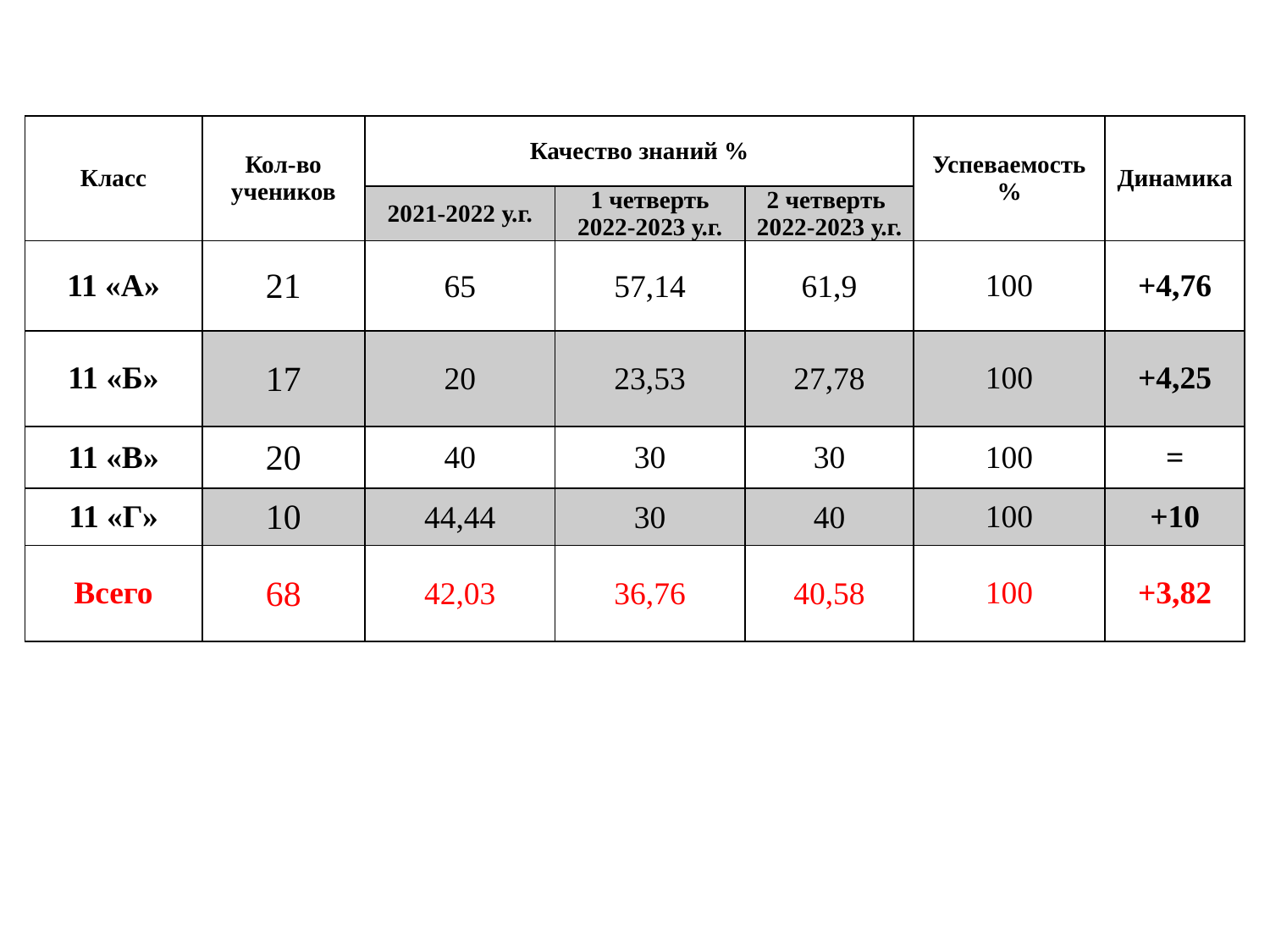

| Класс | Кол-во учеников | Качество знаний % |  |  | Успеваемость % | Динамика |
| --- | --- | --- | --- | --- | --- | --- |
|  |  | 2021-2022 у.г. | 1 четверть 2022-2023 у.г. | 2 четверть 2022-2023 у.г. |  |  |
| 11 «А» | 21 | 65 | 57,14 | 61,9 | 100 | +4,76 |
| 11 «Б» | 17 | 20 | 23,53 | 27,78 | 100 | +4,25 |
| 11 «В» | 20 | 40 | 30 | 30 | 100 | = |
| 11 «Г» | 10 | 44,44 | 30 | 40 | 100 | +10 |
| Всего | 68 | 42,03 | 36,76 | 40,58 | 100 | +3,82 |